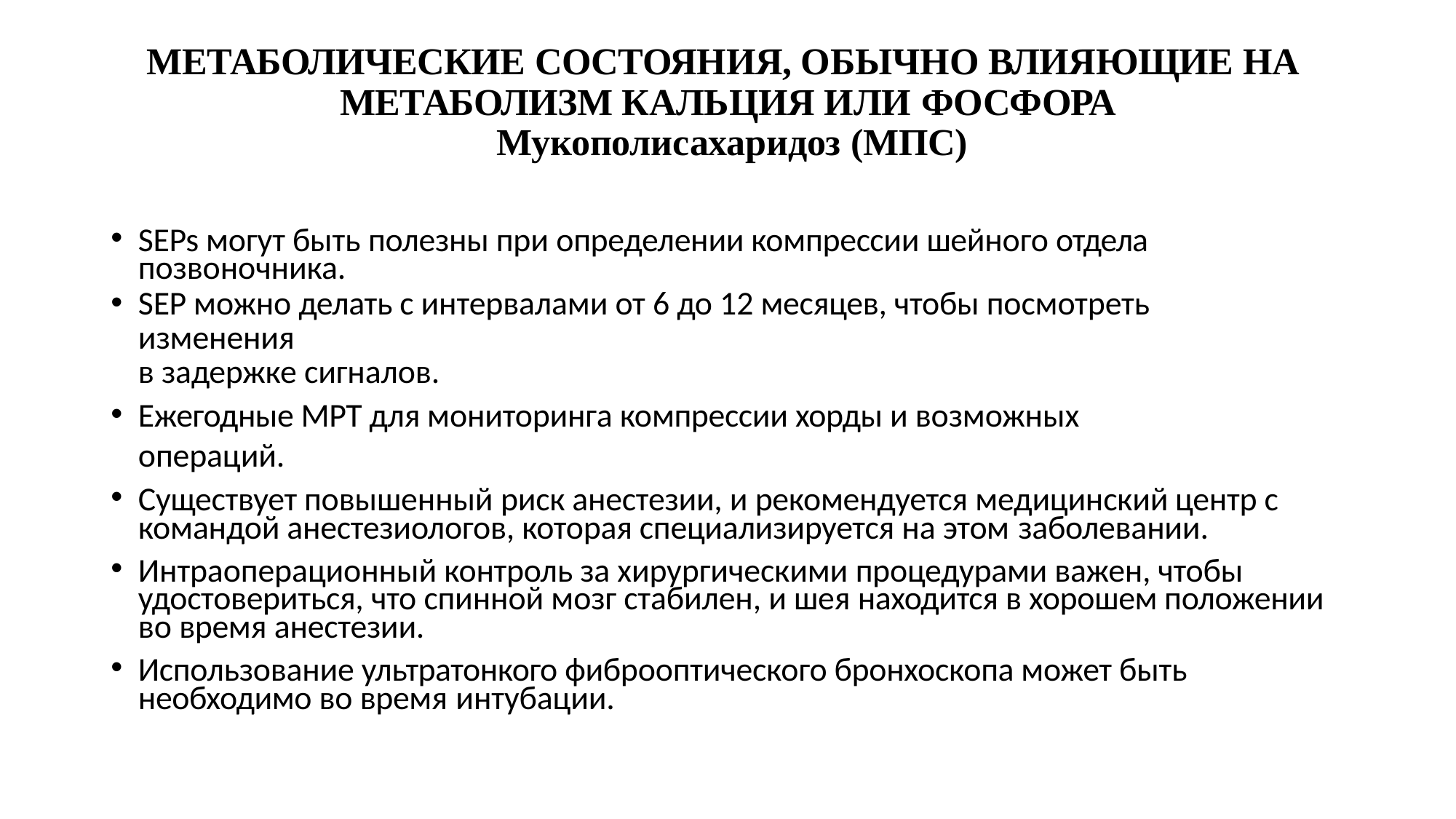

# МЕТАБОЛИЧЕСКИЕ СОСТОЯНИЯ, ОБЫЧНО ВЛИЯЮЩИЕ НА  МЕТАБОЛИЗМ КАЛЬЦИЯ ИЛИ ФОСФОРА
Мукополисахаридоз (МПС)
SEPs могут быть полезны при определении компрессии шейного отдела  позвоночника.
SEP можно делать с интервалами от 6 до 12 месяцев, чтобы посмотреть изменения
в задержке сигналов.
Ежегодные МРТ для мониторинга компрессии хорды и возможных операций.
Существует повышенный риск анестезии, и рекомендуется медицинский центр с  командой анестезиологов, которая специализируется на этом заболевании.
Интраоперационный контроль за хирургическими процедурами важен, чтобы  удостовериться, что спинной мозг стабилен, и шея находится в хорошем положении  во время анестезии.
Использование ультратонкого фиброоптического бронхоскопа может быть  необходимо во время интубации.